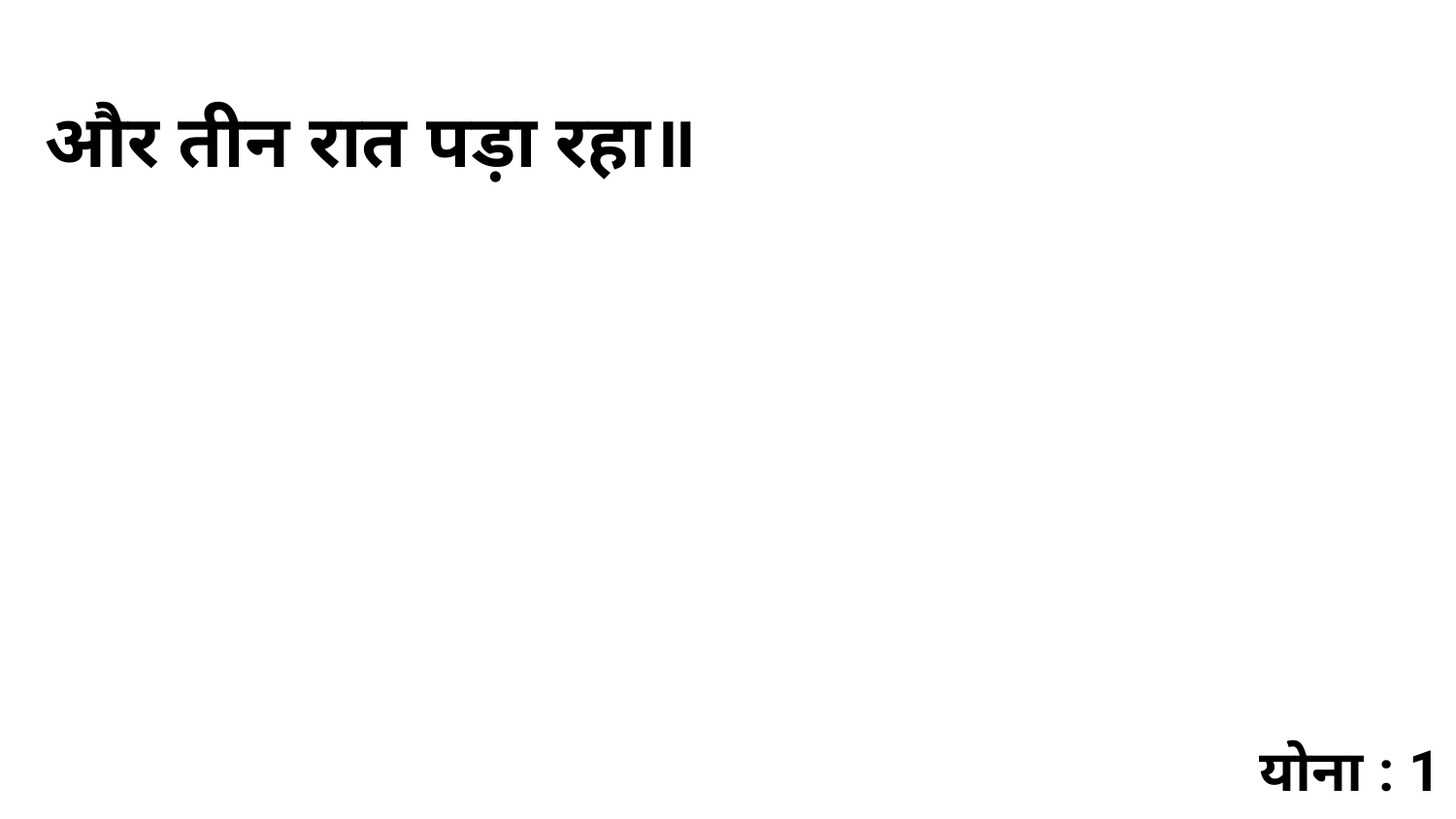

और तीन रात पड़ा रहा॥
योना : 1